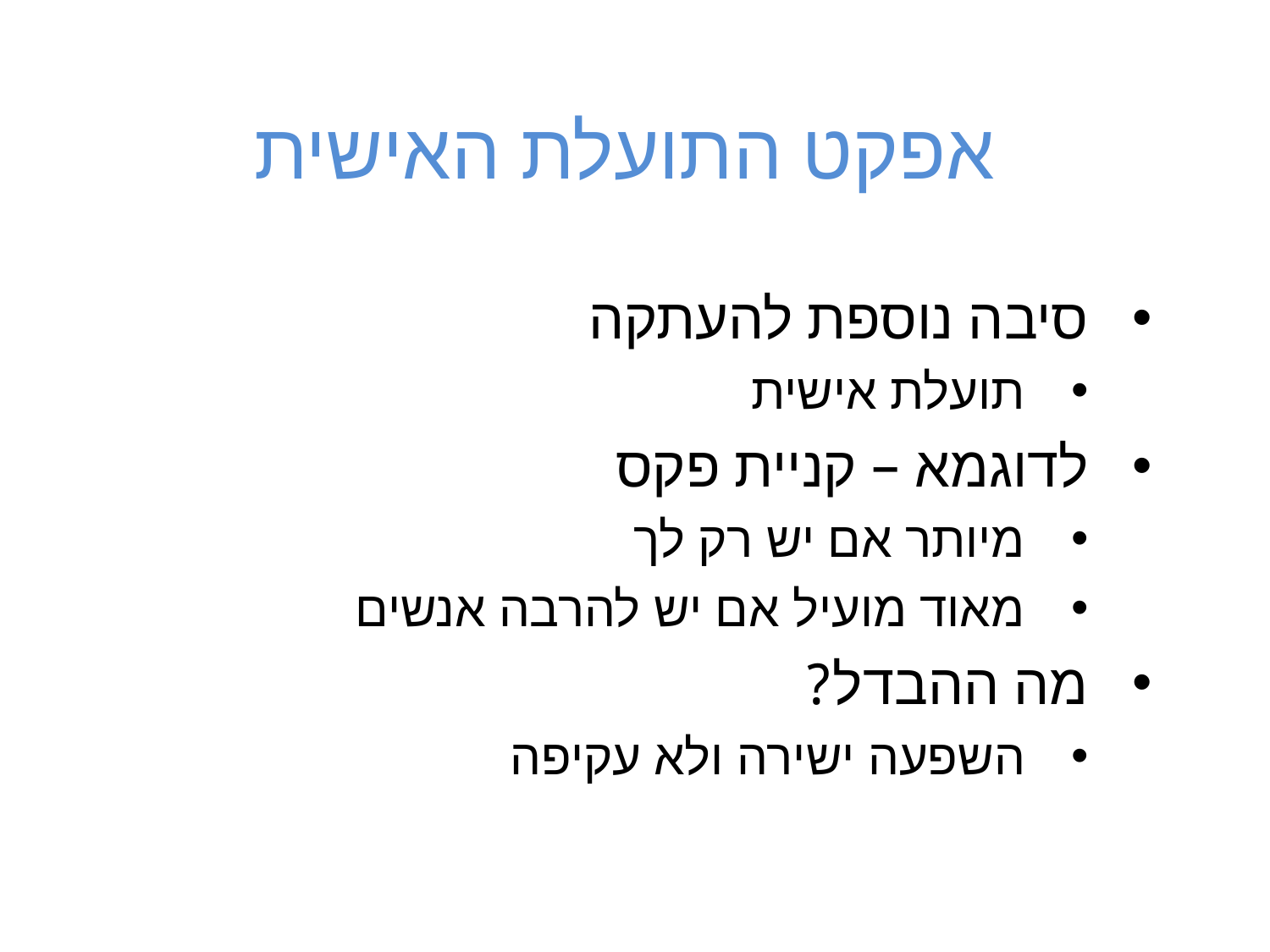

# אפקט התועלת האישית
סיבה נוספת להעתקה
תועלת אישית
לדוגמא – קניית פקס
מיותר אם יש רק לך
מאוד מועיל אם יש להרבה אנשים
מה ההבדל?
השפעה ישירה ולא עקיפה